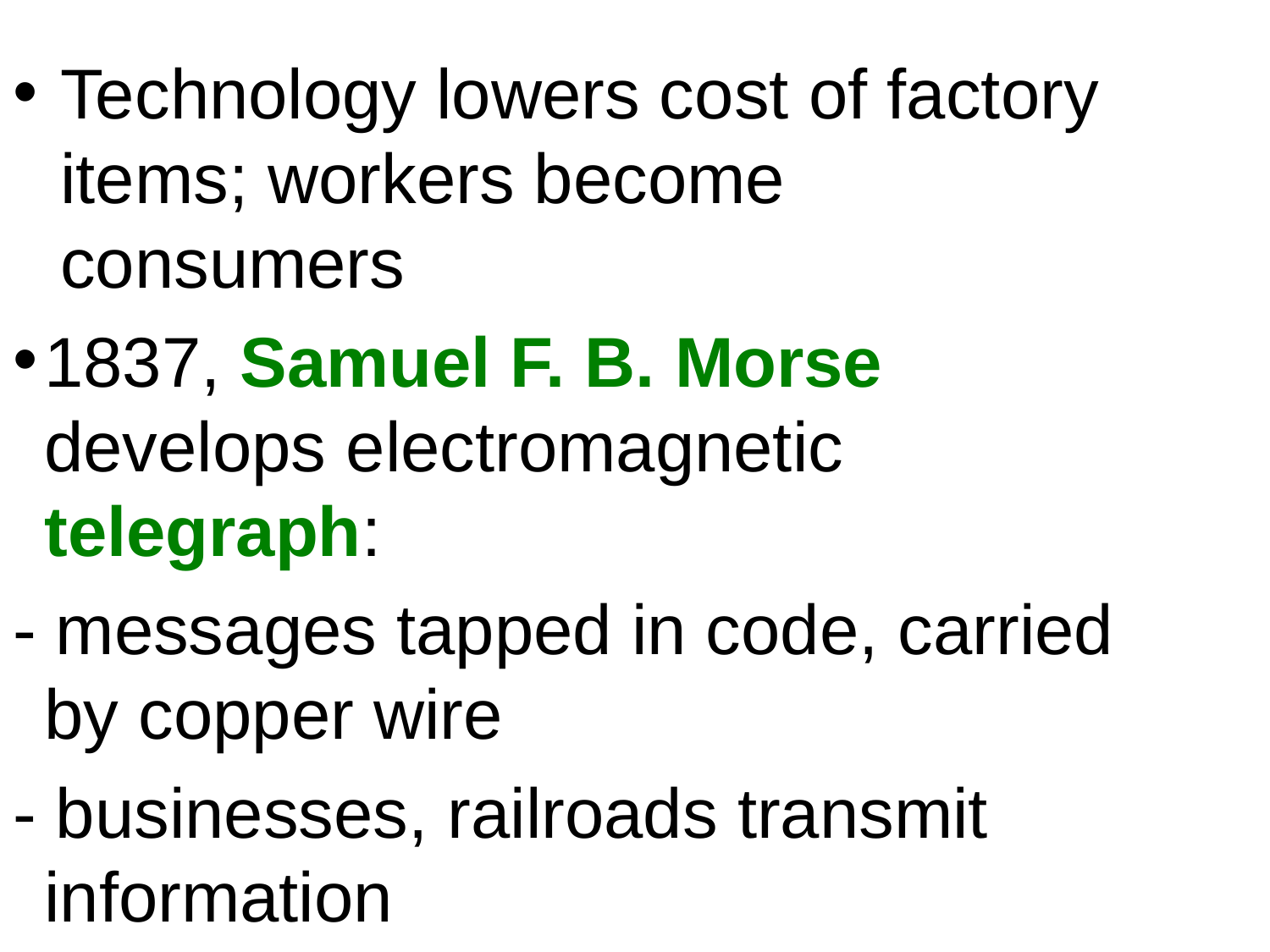

Technology lowers cost of factory items; workers become consumers
1837, Samuel F. B. Morse develops electromagnetic telegraph:
- messages tapped in code, carried by copper wire
- businesses, railroads transmit information